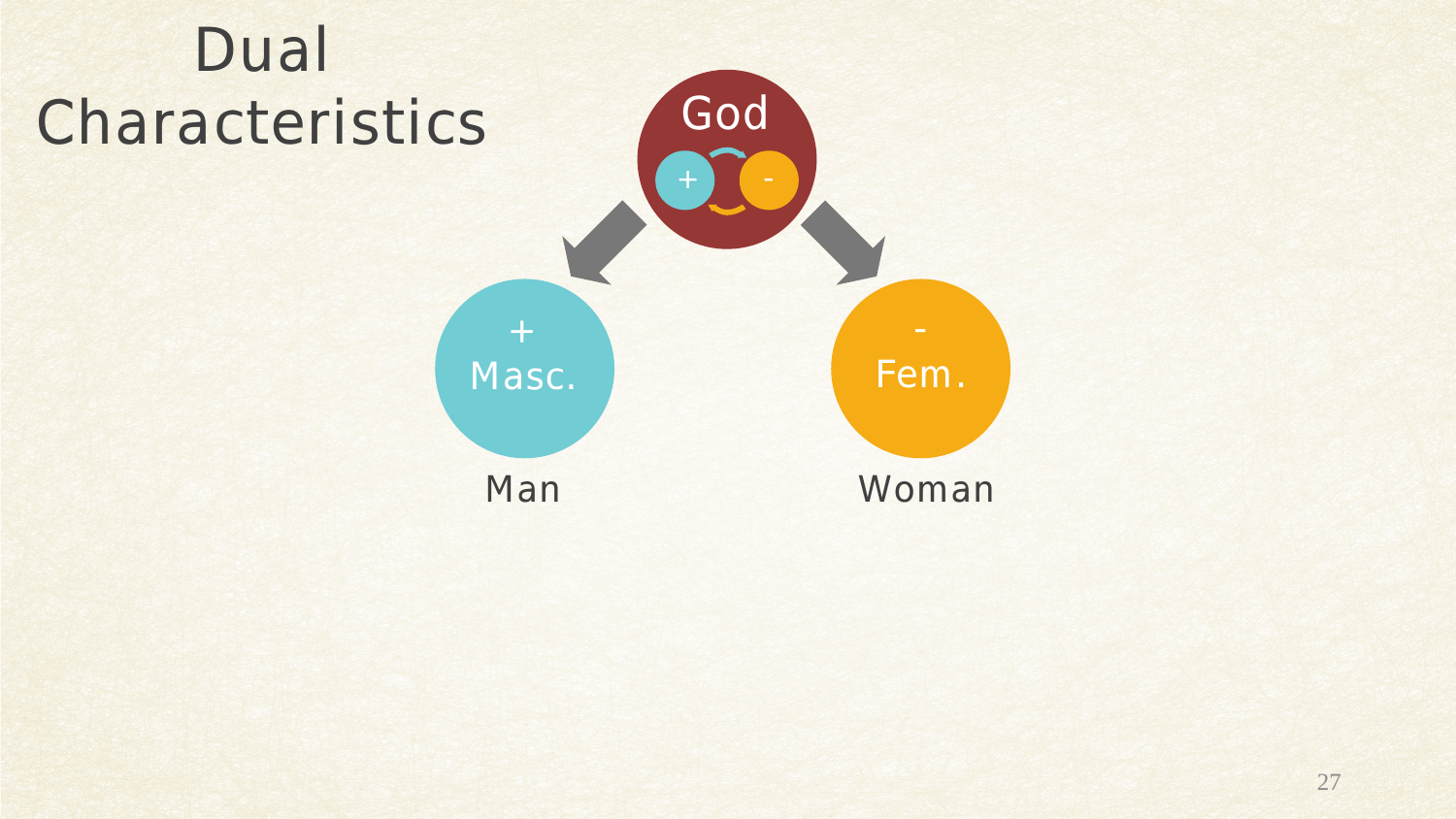

Dual Characteristics

God

+
-

+
Masc.

-
Fem.
  Man
Woman
27